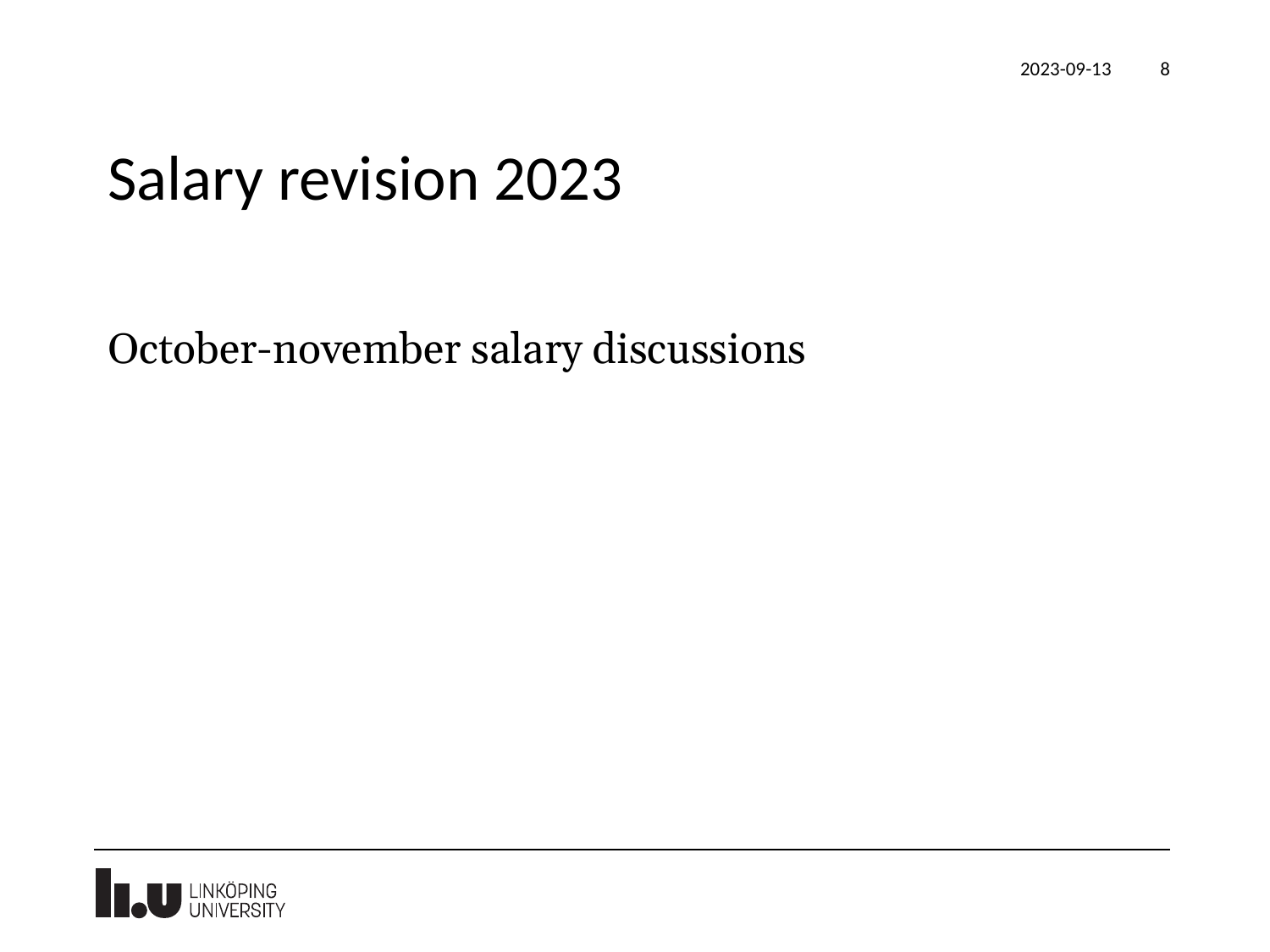

2023-09-13
8
# Salary revision 2023

October-november salary discussions